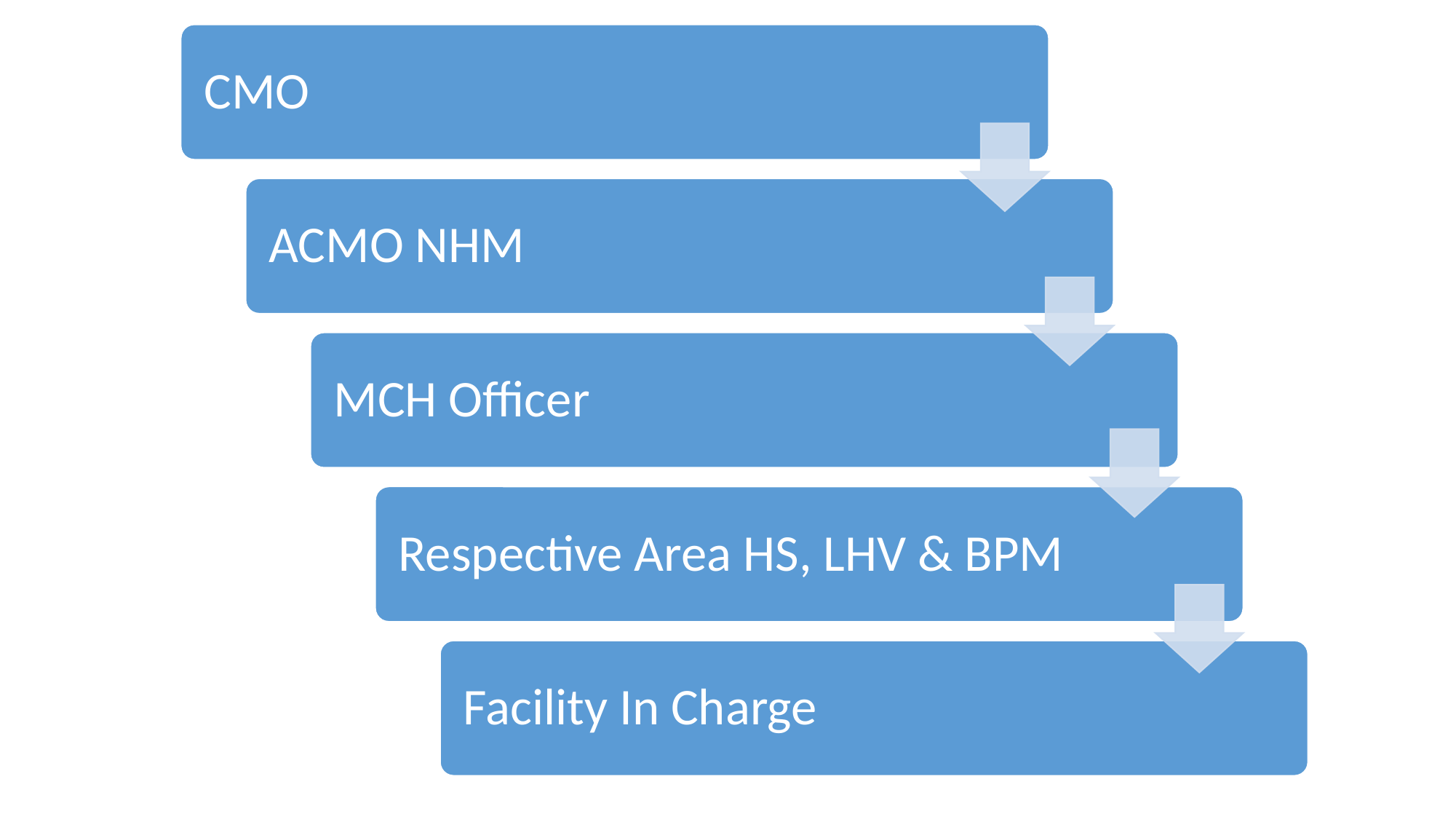

CMO
ACMO NHM
MCH Officer
Respective Area HS, LHV & BPM
Facility In Charge

# District Task force